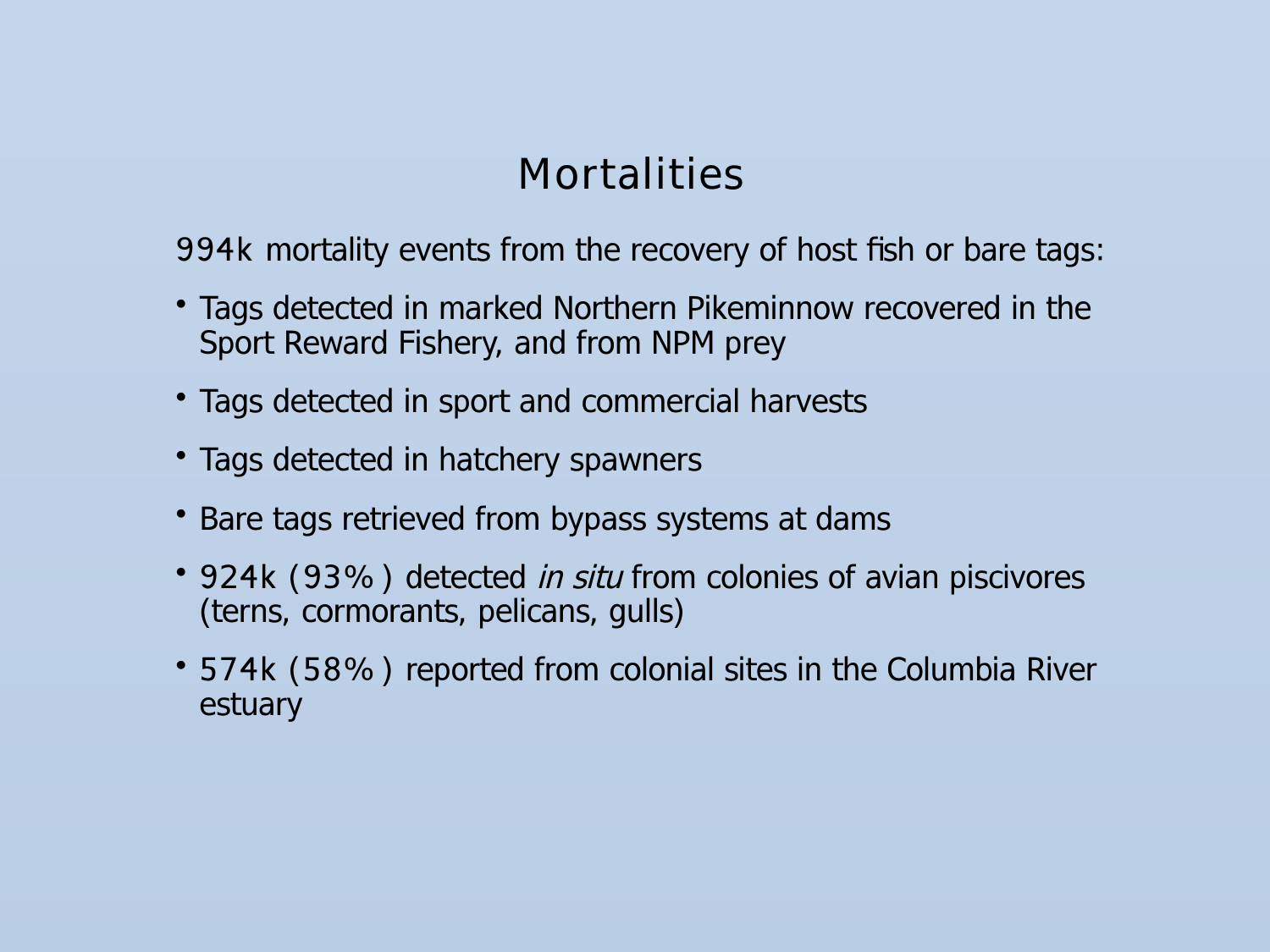

Mortalities

994k mortality events from the recovery of host fish or bare tags:

Tags detected in marked Northern Pikeminnow recovered in the Sport Reward Fishery, and from NPM prey

Tags detected in sport and commercial harvests

Tags detected in hatchery spawners

Bare tags retrieved from bypass systems at dams

924k (93%) detected in situ from colonies of avian piscivores (terns, cormorants, pelicans, gulls)

574k (58%) reported from colonial sites in the Columbia River estuary